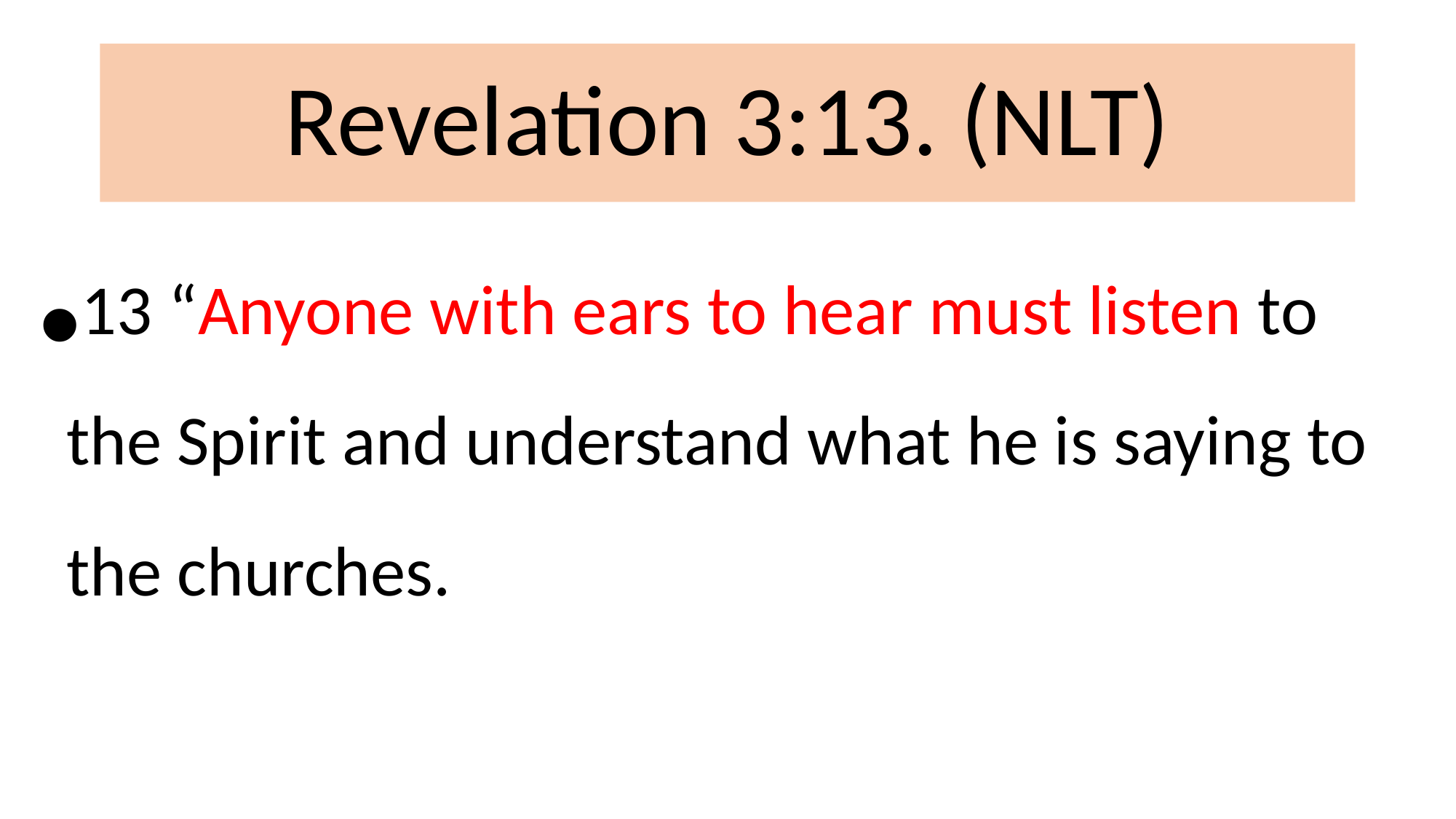

# Revelation 3:13. (NLT)
13 “Anyone with ears to hear must listen to the Spirit and understand what he is saying to the churches.